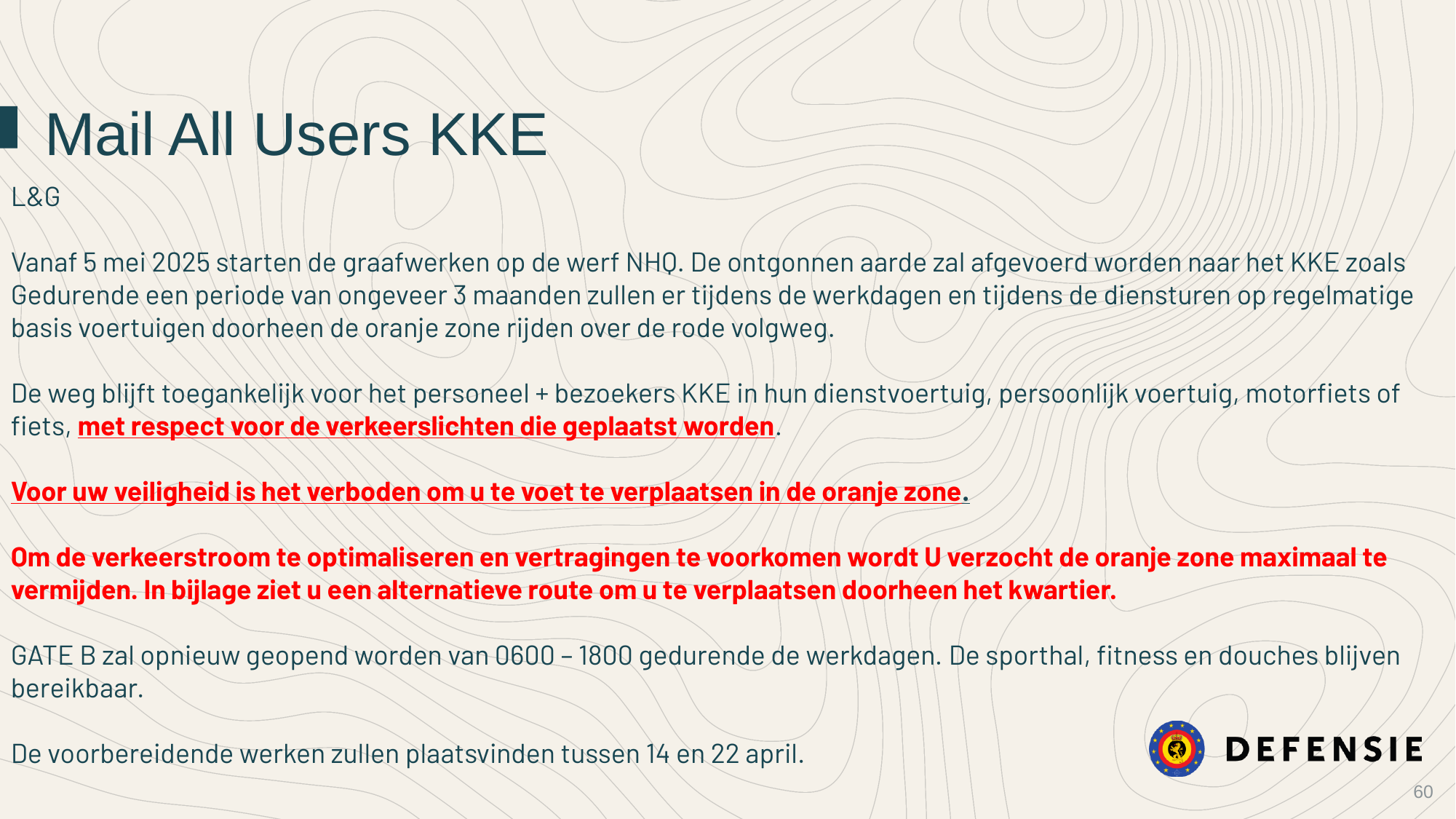

Mail All Users KKE
L&G

Vanaf 5 mei 2025 starten de graafwerken op de werf NHQ. De ontgonnen aarde zal afgevoerd worden naar het KKE zoals
Gedurende een periode van ongeveer 3 maanden zullen er tijdens de werkdagen en tijdens de diensturen op regelmatige basis voertuigen doorheen de oranje zone rijden over de rode volgweg.

De weg blijft toegankelijk voor het personeel + bezoekers KKE in hun dienstvoertuig, persoonlijk voertuig, motorfiets of fiets, met respect voor de verkeerslichten die geplaatst worden.

Voor uw veiligheid is het verboden om u te voet te verplaatsen in de oranje zone.

Om de verkeerstroom te optimaliseren en vertragingen te voorkomen wordt U verzocht de oranje zone maximaal te vermijden. In bijlage ziet u een alternatieve route om u te verplaatsen doorheen het kwartier.

GATE B zal opnieuw geopend worden van 0600 – 1800 gedurende de werkdagen. De sporthal, fitness en douches blijven bereikbaar.

De voorbereidende werken zullen plaatsvinden tussen 14 en 22 april.